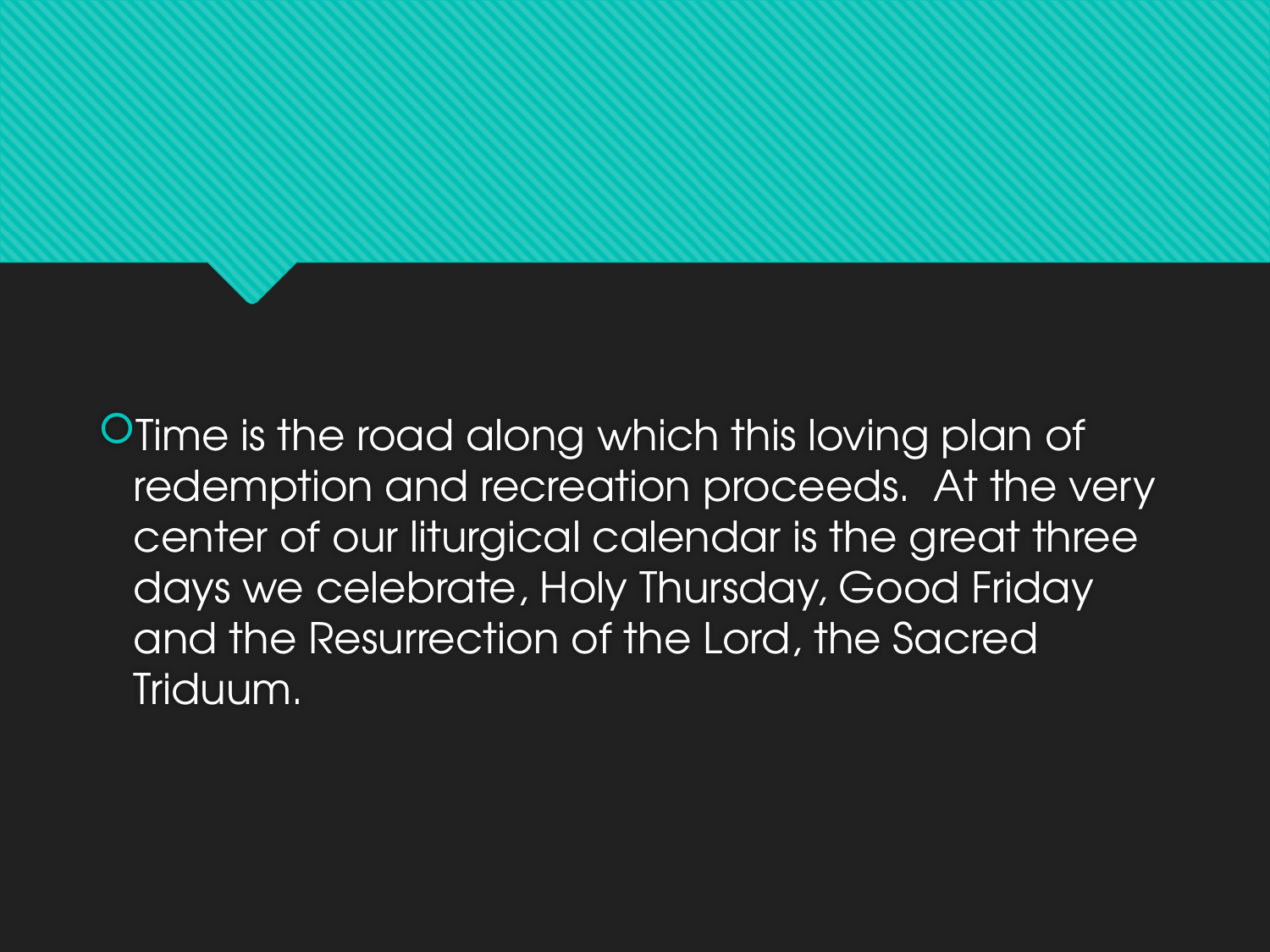

#
Time is the road along which this loving plan of redemption and recreation proceeds.  At the very center of our liturgical calendar is the great three days we celebrate, Holy Thursday, Good Friday and the Resurrection of the Lord, the Sacred Triduum.